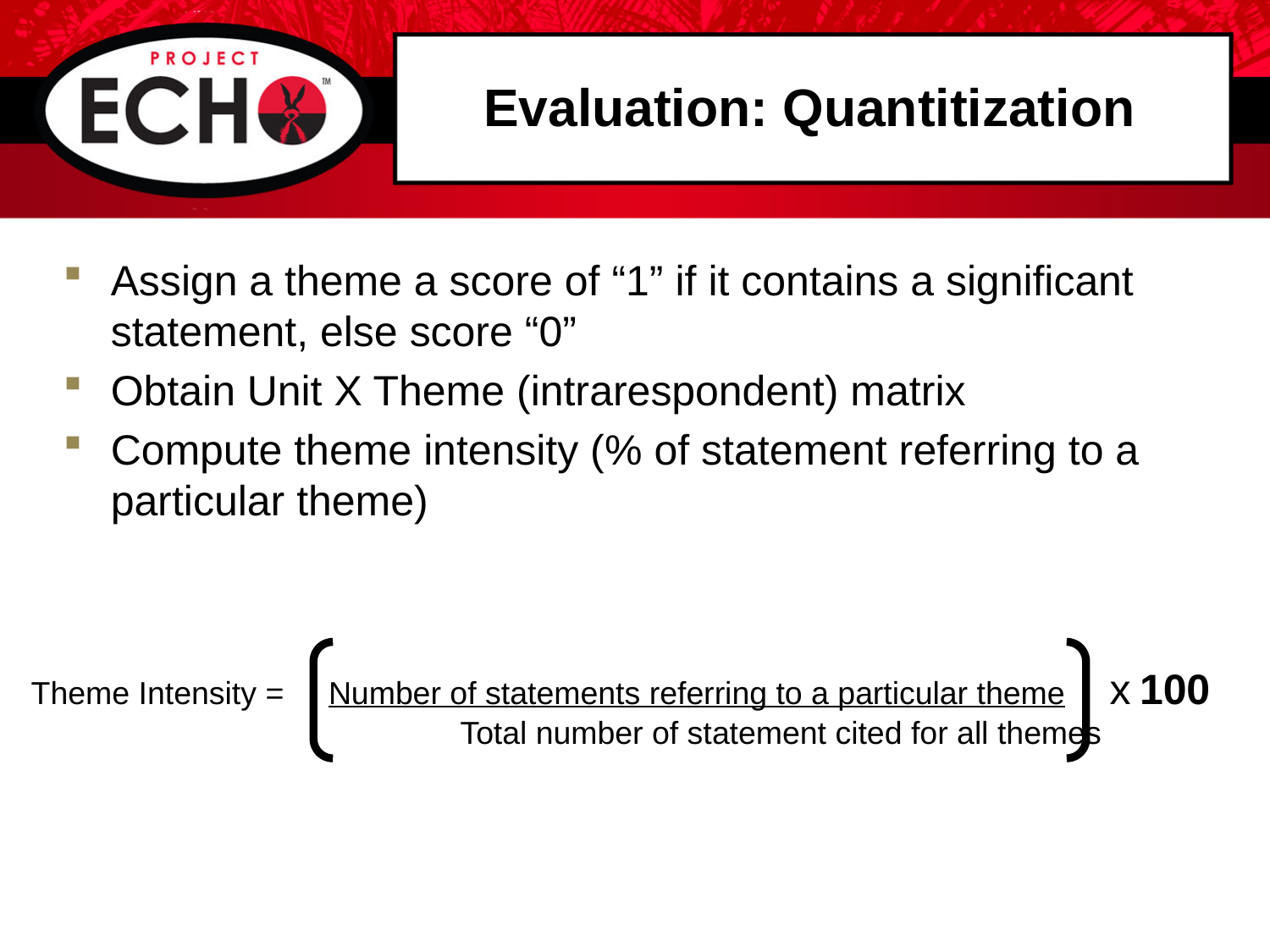

# Evaluation: Quantitization
Assign a theme a score of “1” if it contains a significant statement, else score “0”
Obtain Unit X Theme (intrarespondent) matrix
Compute theme intensity (% of statement referring to a particular theme)

Theme Intensity =     Number of statements referring to a particular theme     x 100
 	                                  Total number of statement cited for all themes